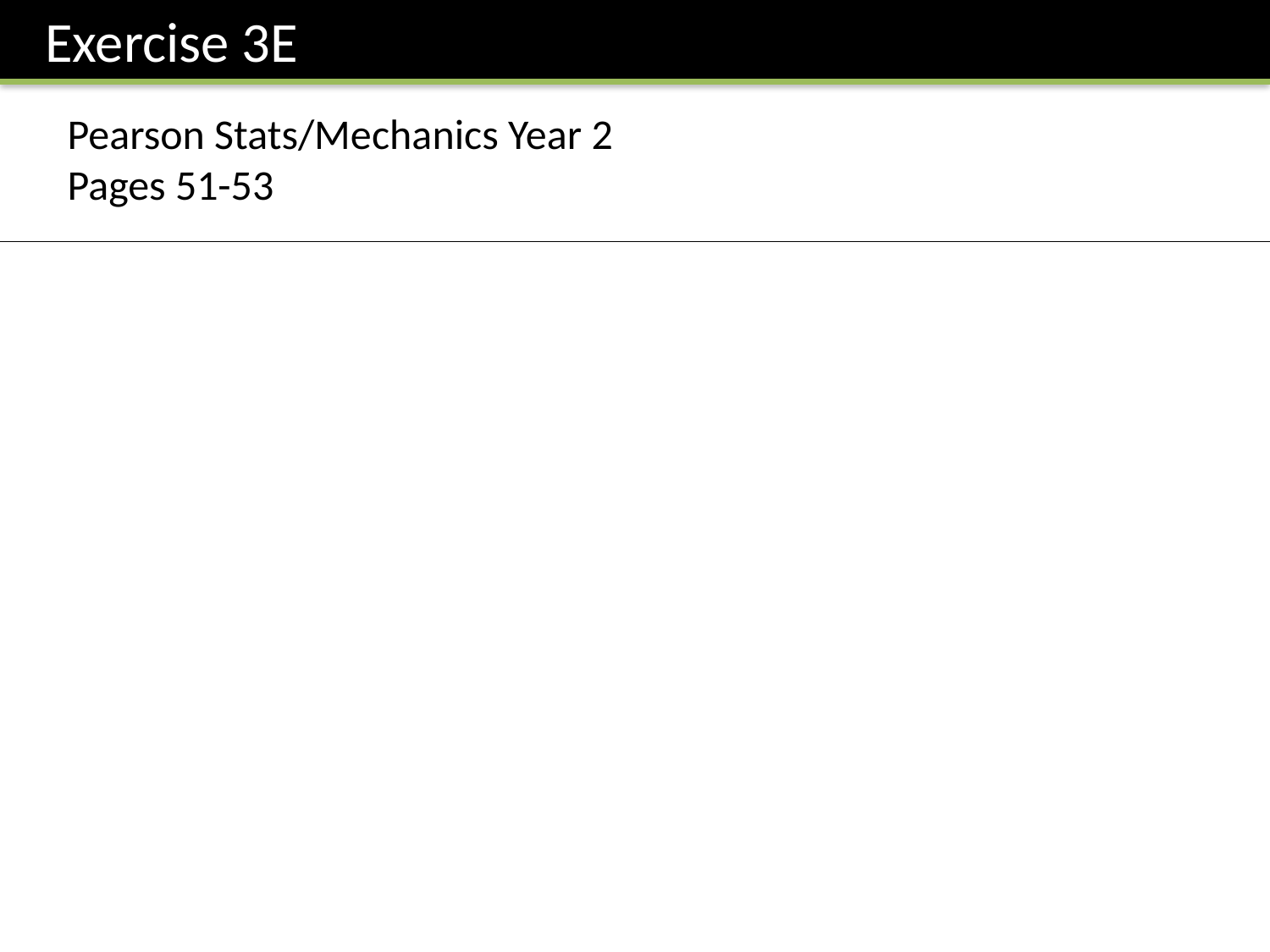

Exercise 3E
Pearson Stats/Mechanics Year 2
Pages 51-53